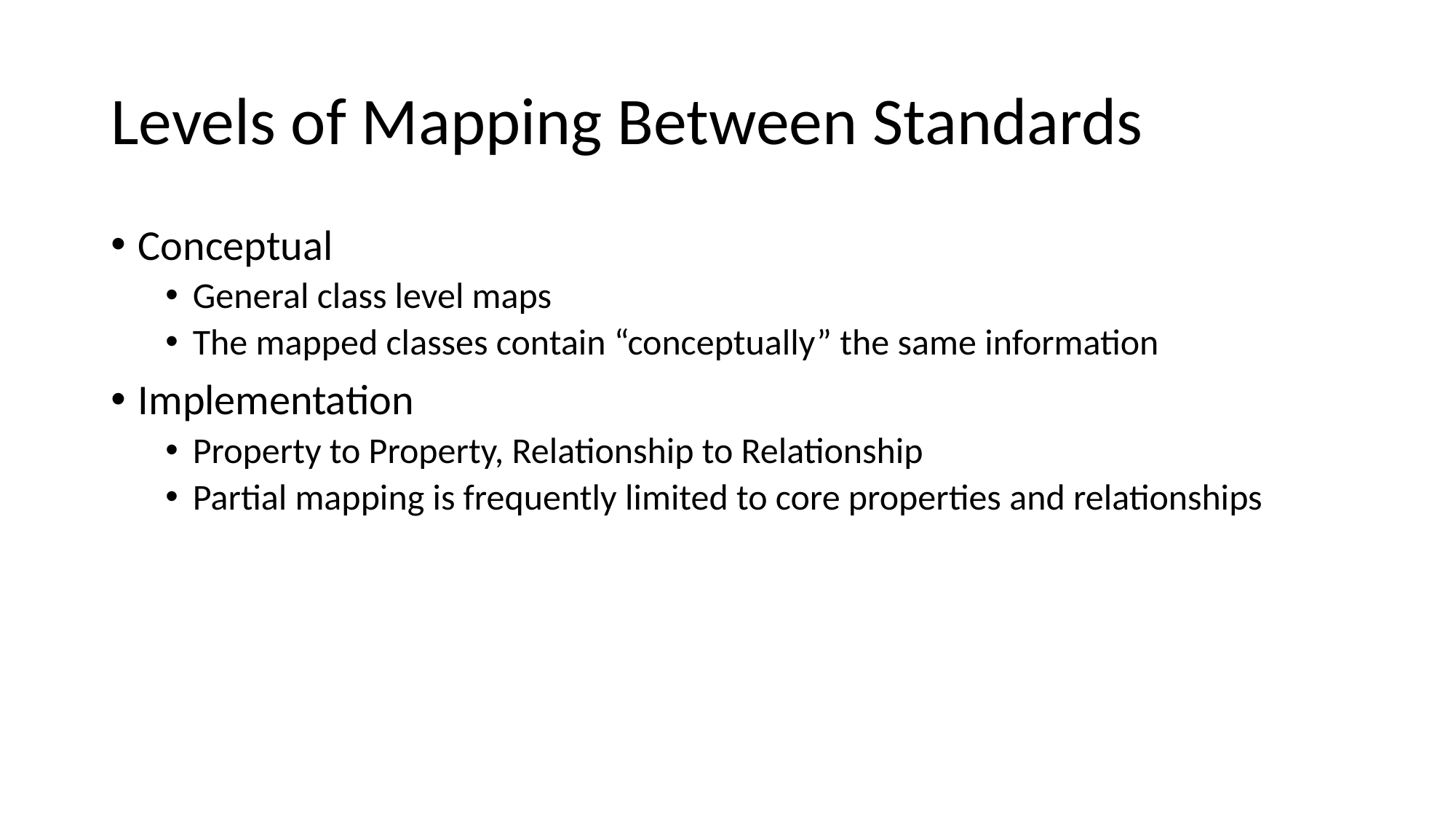

# Levels of Mapping Between Standards
Conceptual
General class level maps
The mapped classes contain “conceptually” the same information
Implementation
Property to Property, Relationship to Relationship
Partial mapping is frequently limited to core properties and relationships